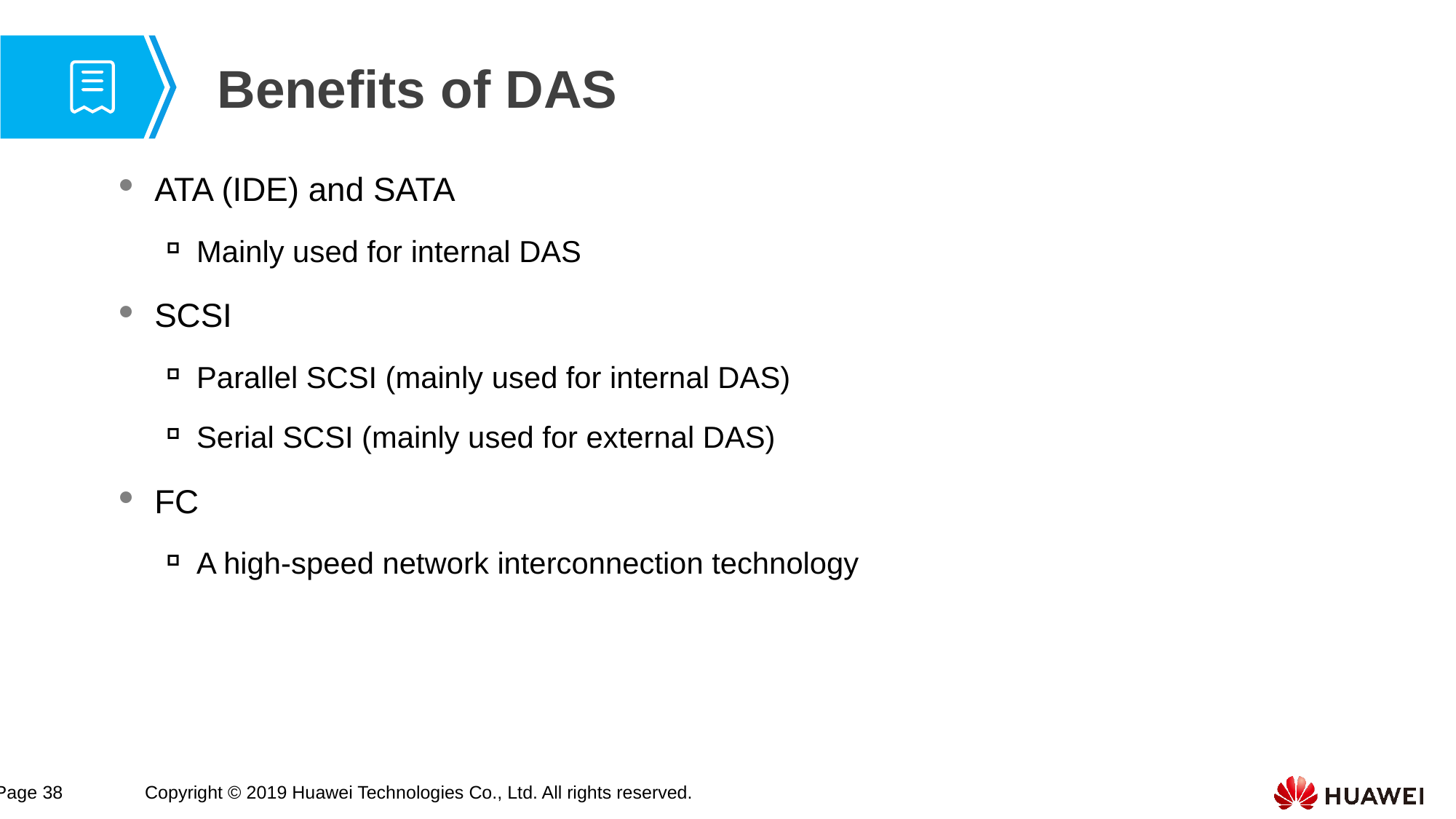

Benefits of DAS
ATA (IDE) and SATA
Mainly used for internal DAS
SCSI
Parallel SCSI (mainly used for internal DAS)
Serial SCSI (mainly used for external DAS)
FC
A high-speed network interconnection technology